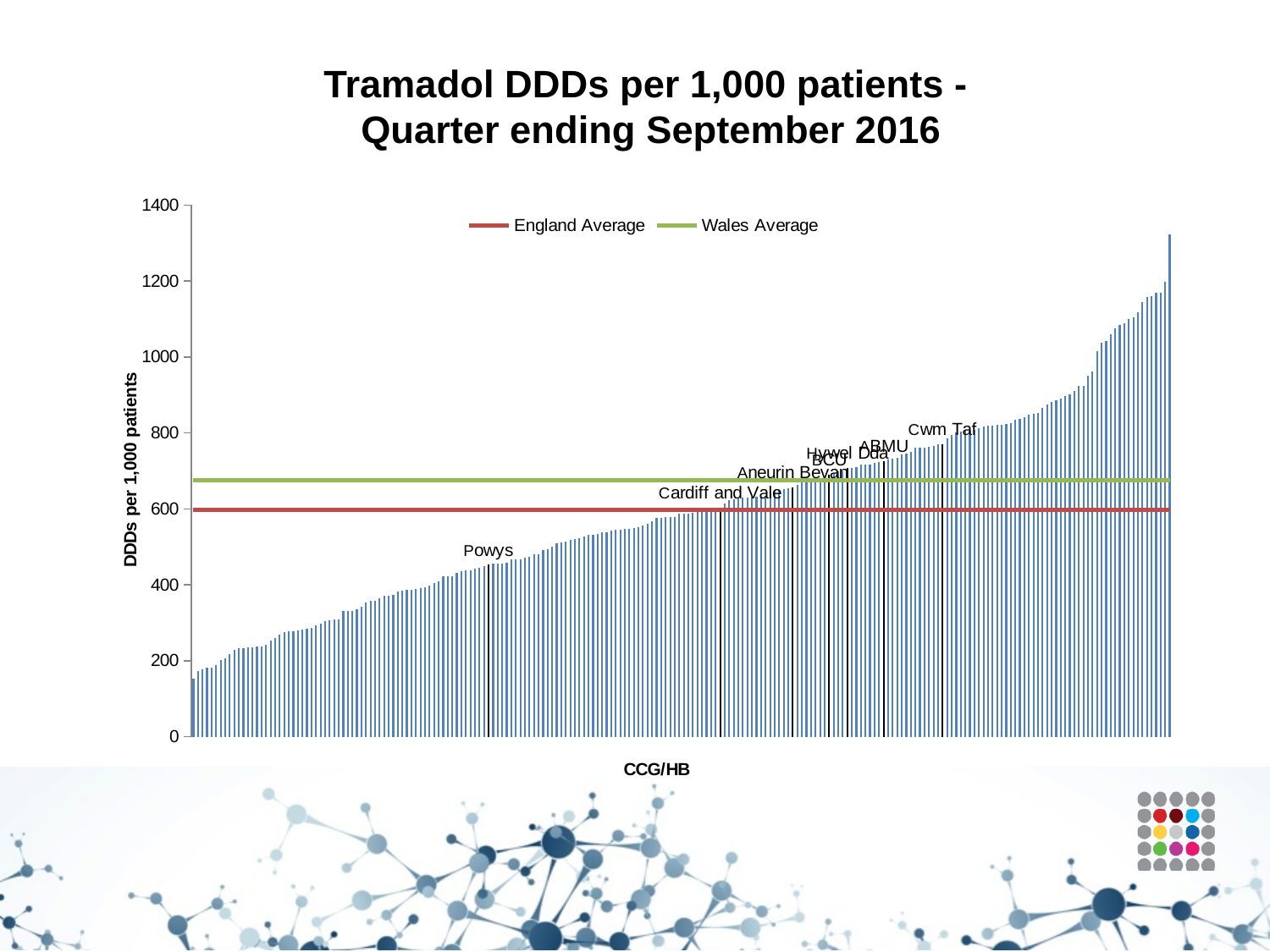

# Tramadol DDDs per 1,000 patients - Quarter ending September 2016

### Chart

| Category | DDD Usage Per Denominator | England Average | Wales Average |
|---|---|---|---|
| PCT WANDSWORTH CCG | 152.23999999999998 | 597.1300956937795 | 675.4599999999995 |
| PCT EALING CCG | 173.39000000000001 | 597.1300956937795 | 675.4599999999995 |
| PCT LAMBETH CCG | 176.98000000000027 | 597.1300956937795 | 675.4599999999995 |
| PCT RICHMOND CCG | 181.07 | 597.1300956937795 | 675.4599999999995 |
| PCT HARROW CCG | 181.81 | 597.1300956937795 | 675.4599999999995 |
| PCT BRENT CCG | 187.51 | 597.1300956937795 | 675.4599999999995 |
| PCT HARINGEY CCG | 202.33 | 597.1300956937795 | 675.4599999999995 |
| PCT CAMDEN CCG | 206.23 | 597.1300956937795 | 675.4599999999995 |
| PCT KINGSTON CCG | 216.53 | 597.1300956937795 | 675.4599999999995 |
| PCT MERTON CCG | 228.38000000000127 | 597.1300956937795 | 675.4599999999995 |
| PCT SOUTHWARK CCG | 232.38000000000127 | 597.1300956937795 | 675.4599999999995 |
| PCT NEWHAM CCG | 233.45000000000007 | 597.1300956937795 | 675.4599999999995 |
| PCT REDBRIDGE CCG | 234.51 | 597.1300956937795 | 675.4599999999995 |
| PCT CITY AND HACKNEY CCG | 235.75 | 597.1300956937795 | 675.4599999999995 |
| PCT HOUNSLOW CCG | 237.60999999999999 | 597.1300956937795 | 675.4599999999995 |
| PCT HAMMERSMITH AND FULHAM CCG | 238.41 | 597.1300956937795 | 675.4599999999995 |
| PCT WEST LONDON (K&C & QPP) CCG | 241.4 | 597.1300956937795 | 675.4599999999995 |
| PCT BARNET CCG | 252.29 | 597.1300956937795 | 675.4599999999995 |
| PCT LEWISHAM CCG | 259.5 | 597.1300956937795 | 675.4599999999995 |
| PCT CENTRAL LONDON (WESTMINSTER) CCG | 268.3399999999997 | 597.1300956937795 | 675.4599999999995 |
| PCT ENFIELD CCG | 275.17 | 597.1300956937795 | 675.4599999999995 |
| PCT TOWER HAMLETS CCG | 277.20999999999964 | 597.1300956937795 | 675.4599999999995 |
| PCT WALTHAM FOREST CCG | 277.24 | 597.1300956937795 | 675.4599999999995 |
| PCT CROYDON CCG | 280.919999999999 | 597.1300956937795 | 675.4599999999995 |
| PCT HORSHAM AND MID SUSSEX CCG | 282.15 | 597.1300956937795 | 675.4599999999995 |
| PCT SURREY DOWNS CCG | 283.5899999999997 | 597.1300956937795 | 675.4599999999995 |
| PCT HILLINGDON CCG | 287.31 | 597.1300956937795 | 675.4599999999995 |
| PCT GUILDFORD AND WAVERLEY CCG | 293.07 | 597.1300956937795 | 675.4599999999995 |
| PCT CHILTERN CCG | 297.31 | 597.1300956937795 | 675.4599999999995 |
| PCT WOKINGHAM CCG | 303.6 | 597.1300956937795 | 675.4599999999995 |
| PCT HERTS VALLEYS CCG | 306.2799999999997 | 597.1300956937795 | 675.4599999999995 |
| PCT NORTH WEST SURREY CCG | 308.68 | 597.1300956937795 | 675.4599999999995 |
| PCT BROMLEY CCG | 309.05 | 597.1300956937795 | 675.4599999999995 |
| PCT LUTON CCG | 330.59 | 597.1300956937795 | 675.4599999999995 |
| PCT WINDSOR, ASCOT AND MAIDENHEAD CCG | 331.21 | 597.1300956937795 | 675.4599999999995 |
| PCT SUTTON CCG | 331.78999999999894 | 597.1300956937795 | 675.4599999999995 |
| PCT SOUTH READING CCG | 334.57 | 597.1300956937795 | 675.4599999999995 |
| PCT ISLINGTON CCG | 342.97999999999894 | 597.1300956937795 | 675.4599999999995 |
| PCT BRIGHTON & HOVE CCG | 353.56 | 597.1300956937795 | 675.4599999999995 |
| PCT SURREY HEATH CCG | 358.0 | 597.1300956937795 | 675.4599999999995 |
| PCT EAST SURREY CCG | 358.6400000000004 | 597.1300956937795 | 675.4599999999995 |
| PCT CENTRAL MANCHESTER CCG | 363.61 | 597.1300956937795 | 675.4599999999995 |
| PCT SLOUGH CCG | 371.97999999999894 | 597.1300956937795 | 675.4599999999995 |
| PCT NEWBURY AND DISTRICT CCG | 371.989999999999 | 597.1300956937795 | 675.4599999999995 |
| PCT BARKING & DAGENHAM CCG | 373.78999999999894 | 597.1300956937795 | 675.4599999999995 |
| PCT GREENWICH CCG | 381.78 | 597.1300956937795 | 675.4599999999995 |
| PCT THURROCK CCG | 385.81 | 597.1300956937795 | 675.4599999999995 |
| PCT NORTH EAST HAMPSHIRE AND FARNHAM CCG | 386.7 | 597.1300956937795 | 675.4599999999995 |
| PCT HIGH WEALD LEWES HAVENS CCG | 386.76 | 597.1300956937795 | 675.4599999999995 |
| PCT BRACKNELL AND ASCOT CCG | 389.44 | 597.1300956937795 | 675.4599999999995 |
| PCT HAVERING CCG | 391.25 | 597.1300956937795 | 675.4599999999995 |
| PCT NORTH & WEST READING CCG | 393.47999999999894 | 597.1300956937795 | 675.4599999999995 |
| PCT AYLESBURY VALE CCG | 398.6 | 597.1300956937795 | 675.4599999999995 |
| PCT RUSHCLIFFE CCG | 404.85 | 597.1300956937795 | 675.4599999999995 |
| PCT OXFORDSHIRE CCG | 408.72999999999894 | 597.1300956937795 | 675.4599999999995 |
| PCT WEST ESSEX CCG | 422.4099999999996 | 597.1300956937795 | 675.4599999999995 |
| PCT WEST KENT CCG | 422.47999999999894 | 597.1300956937795 | 675.4599999999995 |
| PCT SOUTH WARWICKSHIRE CCG | 423.27 | 597.1300956937795 | 675.4599999999995 |
| PCT BEXLEY CCG | 431.76 | 597.1300956937795 | 675.4599999999995 |
| PCT LEICESTER CITY CCG | 435.81 | 597.1300956937795 | 675.4599999999995 |
| PCT WEST HAMPSHIRE CCG | 437.5 | 597.1300956937795 | 675.4599999999995 |
| PCT EAST AND NORTH HERTFORDSHIRE CCG | 438.19 | 597.1300956937795 | 675.4599999999995 |
| PCT BIRMINGHAM SOUTH AND CENTRAL CCG | 442.2199999999997 | 597.1300956937795 | 675.4599999999995 |
| PCT MILTON KEYNES CCG | 445.28 | 597.1300956937795 | 675.4599999999995 |
| PCT GREATER PRESTON CCG | 448.3400000000003 | 597.1300956937795 | 675.4599999999995 |
| Powys Teaching | 452.74 | 597.1300956937795 | 675.4599999999995 |
| PCT BEDFORDSHIRE CCG | 455.16 | 597.1300956937795 | 675.4599999999995 |
| PCT BASILDON AND BRENTWOOD CCG | 456.6 | 597.1300956937795 | 675.4599999999995 |
| PCT DORSET CCG | 456.6500000000003 | 597.1300956937795 | 675.4599999999995 |
| PCT DARTFORD, GRAVESHAM AND SWANLEY CCG | 457.76 | 597.1300956937795 | 675.4599999999995 |
| PCT IPSWICH AND EAST SUFFOLK CCG | 467.22999999999894 | 597.1300956937795 | 675.4599999999995 |
| PCT LEEDS NORTH CCG | 467.26 | 597.1300956937795 | 675.4599999999995 |
| PCT BATH AND NORTH EAST SOMERSET CCG | 467.44 | 597.1300956937795 | 675.4599999999995 |
| PCT MID ESSEX CCG | 470.44 | 597.1300956937795 | 675.4599999999995 |
| PCT CRAWLEY CCG | 474.69 | 597.1300956937795 | 675.4599999999995 |
| PCT HARROGATE AND RURAL DISTRICT CCG | 479.8 | 597.1300956937795 | 675.4599999999995 |
| PCT COVENTRY AND RUGBY CCG | 480.85 | 597.1300956937795 | 675.4599999999995 |
| PCT EAST LEICESTERSHIRE AND RUTLAND CCG | 491.8400000000003 | 597.1300956937795 | 675.4599999999995 |
| PCT NORTH HAMPSHIRE CCG | 494.61 | 597.1300956937795 | 675.4599999999995 |
| PCT SHROPSHIRE CCG | 501.08 | 597.1300956937795 | 675.4599999999995 |
| PCT NORWICH CCG | 508.86 | 597.1300956937795 | 675.4599999999995 |
| PCT COASTAL WEST SUSSEX CCG | 510.72999999999894 | 597.1300956937795 | 675.4599999999995 |
| PCT SOUTHAMPTON CCG | 515.02 | 597.1300956937795 | 675.4599999999995 |
| PCT BRISTOL CCG | 518.64 | 597.1300956937795 | 675.4599999999995 |
| PCT TRAFFORD CCG | 519.67 | 597.1300956937795 | 675.4599999999995 |
| PCT BRADFORD CITY CCG | 521.8299999999995 | 597.1300956937795 | 675.4599999999995 |
| PCT CAMBRIDGESHIRE AND PETERBOROUGH CCG | 527.7800000000005 | 597.1300956937795 | 675.4599999999995 |
| PCT HEREFORDSHIRE CCG | 530.73 | 597.1300956937795 | 675.4599999999995 |
| PCT SANDWELL AND WEST BIRMINGHAM CCG | 530.97 | 597.1300956937795 | 675.4599999999995 |
| PCT SOUTH DEVON AND TORBAY CCG | 533.9499999999995 | 597.1300956937795 | 675.4599999999995 |
| PCT GLOUCESTERSHIRE CCG | 537.37 | 597.1300956937795 | 675.4599999999995 |
| PCT EASTERN CHESHIRE CCG | 537.8199999999995 | 597.1300956937795 | 675.4599999999995 |
| PCT SOLIHULL CCG | 542.76 | 597.1300956937795 | 675.4599999999995 |
| PCT WEST LEICESTERSHIRE CCG | 544.23 | 597.1300956937795 | 675.4599999999995 |
| PCT WEST SUFFOLK CCG | 544.24 | 597.1300956937795 | 675.4599999999995 |
| PCT AIREDALE, WHARFEDALE AND CRAVEN CCG | 546.47 | 597.1300956937795 | 675.4599999999995 |
| PCT STOCKPORT CCG | 546.87 | 597.1300956937795 | 675.4599999999995 |
| PCT VALE OF YORK CCG | 549.48 | 597.1300956937795 | 675.4599999999995 |
| PCT LEEDS WEST CCG | 550.8199999999995 | 597.1300956937795 | 675.4599999999995 |
| PCT REDDITCH AND BROMSGROVE CCG | 556.0599999999995 | 597.1300956937795 | 675.4599999999995 |
| PCT WOLVERHAMPTON CCG | 561.4499999999995 | 597.1300956937795 | 675.4599999999995 |
| PCT SOUTH WORCESTERSHIRE CCG | 568.16 | 597.1300956937795 | 675.4599999999995 |
| PCT NOTTINGHAM CITY CCG | 576.12 | 597.1300956937795 | 675.4599999999995 |
| PCT NENE CCG | 576.4299999999994 | 597.1300956937795 | 675.4599999999995 |
| PCT SWALE CCG | 577.9499999999995 | 597.1300956937795 | 675.4599999999995 |
| PCT SOUTHERN DERBYSHIRE CCG | 578.8399999999995 | 597.1300956937795 | 675.4599999999995 |
| PCT CHORLEY AND SOUTH RIBBLE CCG | 579.54 | 597.1300956937795 | 675.4599999999995 |
| PCT SOUTHEND CCG | 586.68 | 597.1300956937795 | 675.4599999999995 |
| PCT MEDWAY CCG | 587.7 | 597.1300956937795 | 675.4599999999995 |
| PCT BIRMINGHAM CROSSCITY CCG | 587.7700000000006 | 597.1300956937795 | 675.4599999999995 |
| PCT SOUTH NORFOLK CCG | 589.75 | 597.1300956937795 | 675.4599999999995 |
| PCT GREATER HUDDERSFIELD CCG | 591.89 | 597.1300956937795 | 675.4599999999995 |
| PCT STAFFORD AND SURROUNDS CCG | 596.62 | 597.1300956937795 | 675.4599999999995 |
| PCT NORTH, EAST, WEST DEVON CCG | 598.07 | 597.1300956937795 | 675.4599999999995 |
| PCT SOUTH GLOUCESTERSHIRE CCG | 599.62 | 597.1300956937795 | 675.4599999999995 |
| PCT SHEFFIELD CCG | 602.5599999999995 | 597.1300956937795 | 675.4599999999995 |
| Cardiff And Vale Uni | 603.65 | 597.1300956937795 | 675.4599999999995 |
| PCT WEST LANCASHIRE CCG | 615.3 | 597.1300956937795 | 675.4599999999995 |
| PCT NORTH EAST ESSEX CCG | 623.67 | 597.1300956937795 | 675.4599999999995 |
| PCT SWINDON CCG | 624.87 | 597.1300956937795 | 675.4599999999995 |
| PCT EAST STAFFORDSHIRE CCG | 627.52 | 597.1300956937795 | 675.4599999999995 |
| PCT WALSALL CCG | 629.13 | 597.1300956937795 | 675.4599999999995 |
| PCT SOMERSET CCG | 629.15 | 597.1300956937795 | 675.4599999999995 |
| PCT ASHFORD CCG | 631.61 | 597.1300956937795 | 675.4599999999995 |
| PCT NORTH EAST LINCOLNSHIRE CCG | 631.62 | 597.1300956937795 | 675.4599999999995 |
| PCT SOUTHPORT AND FORMBY CCG | 631.8399999999995 | 597.1300956937795 | 675.4599999999995 |
| PCT CASTLE POINT AND ROCHFORD CCG | 635.18 | 597.1300956937795 | 675.4599999999995 |
| PCT TELFORD & WREKIN CCG | 642.4399999999995 | 597.1300956937795 | 675.4599999999995 |
| PCT WYRE FOREST CCG | 649.359999999998 | 597.1300956937795 | 675.4599999999995 |
| PCT NORTH SOMERSET CCG | 650.17 | 597.1300956937795 | 675.4599999999995 |
| PCT OLDHAM CCG | 652.0499999999994 | 597.1300956937795 | 675.4599999999995 |
| PCT WILTSHIRE CCG | 653.47 | 597.1300956937795 | 675.4599999999995 |
| Aneurin Bevan | 656.07 | 597.1300956937795 | 675.4599999999995 |
| PCT SOUTH EASTERN HAMPSHIRE CCG | 663.23 | 597.1300956937795 | 675.4599999999995 |
| PCT NORTH DERBYSHIRE CCG | 669.73 | 597.1300956937795 | 675.4599999999995 |
| PCT SE STAFFS & SEISDON PENINSULAR CCG | 670.16 | 597.1300956937795 | 675.4599999999995 |
| PCT CANTERBURY AND COASTAL CCG | 671.26 | 597.1300956937795 | 675.4599999999995 |
| PCT CUMBRIA CCG | 674.76 | 597.1300956937795 | 675.4599999999995 |
| PCT NORTH NORFOLK CCG | 681.6800000000005 | 597.1300956937795 | 675.4599999999995 |
| PCT PORTSMOUTH CCG | 683.8299999999995 | 597.1300956937795 | 675.4599999999995 |
| Betsi Cadwaladr Uni | 689.3 | 597.1300956937795 | 675.4599999999995 |
| PCT DUDLEY CCG | 695.42 | 597.1300956937795 | 675.4599999999995 |
| PCT BURY CCG | 698.49 | 597.1300956937795 | 675.4599999999995 |
| PCT CALDERDALE CCG | 699.4399999999995 | 597.1300956937795 | 675.4599999999995 |
| Hywel Dda | 707.66 | 597.1300956937795 | 675.4599999999995 |
| PCT ROTHERHAM CCG | 708.66 | 597.1300956937795 | 675.4599999999995 |
| PCT FAREHAM AND GOSPORT CCG | 710.26 | 597.1300956937795 | 675.4599999999995 |
| PCT WEST CHESHIRE CCG | 716.3299999999995 | 597.1300956937795 | 675.4599999999995 |
| PCT WARRINGTON CCG | 716.63 | 597.1300956937795 | 675.4599999999995 |
| PCT NOTTINGHAM NORTH & EAST CCG | 717.74 | 597.1300956937795 | 675.4599999999995 |
| PCT BOLTON CCG | 720.41 | 597.1300956937795 | 675.4599999999995 |
| PCT EASTBOURNE, HAILSHAM AND SEAFORD CCG | 723.65 | 597.1300956937795 | 675.4599999999995 |
| Abertawe Bro Morgannwg Uni | 726.3299999999995 | 597.1300956937795 | 675.4599999999995 |
| PCT BLACKBURN WITH DARWEN CCG | 730.12 | 597.1300956937795 | 675.4599999999995 |
| PCT NORTH STAFFORDSHIRE CCG | 733.3199999999995 | 597.1300956937795 | 675.4599999999995 |
| PCT NOTTINGHAM WEST CCG | 734.42 | 597.1300956937795 | 675.4599999999995 |
| PCT LEEDS SOUTH AND EAST CCG | 742.7800000000005 | 597.1300956937795 | 675.4599999999995 |
| PCT HASTINGS & ROTHER CCG | 745.21 | 597.1300956937795 | 675.4599999999995 |
| PCT HAMBLETON, RICHMONDSHIRE AND WHITBY CCG | 750.97 | 597.1300956937795 | 675.4599999999995 |
| PCT SOUTH MANCHESTER CCG | 760.89 | 597.1300956937795 | 675.4599999999995 |
| PCT KERNOW CCG | 761.3399999999995 | 597.1300956937795 | 675.4599999999995 |
| PCT LINCOLNSHIRE WEST CCG | 761.8299999999995 | 597.1300956937795 | 675.4599999999995 |
| PCT EREWASH CCG | 762.6 | 597.1300956937795 | 675.4599999999995 |
| PCT SOUTH CHESHIRE CCG | 766.88 | 597.1300956937795 | 675.4599999999995 |
| PCT NORTH MANCHESTER CCG | 770.69 | 597.1300956937795 | 675.4599999999995 |
| Cwm Taf | 770.81 | 597.1300956937795 | 675.4599999999995 |
| PCT NORTH KIRKLEES CCG | 786.55 | 597.1300956937795 | 675.4599999999995 |
| PCT TAMESIDE AND GLOSSOP CCG | 795.7800000000005 | 597.1300956937795 | 675.4599999999995 |
| PCT SOUTH WEST LINCOLNSHIRE CCG | 801.06 | 597.1300956937795 | 675.4599999999995 |
| PCT SOUTH SEFTON CCG | 804.47 | 597.1300956937795 | 675.4599999999995 |
| PCT CANNOCK CHASE CCG | 805.9499999999995 | 597.1300956937795 | 675.4599999999995 |
| PCT EAST LANCASHIRE CCG | 806.65 | 597.1300956937795 | 675.4599999999995 |
| PCT STOKE ON TRENT CCG | 807.9 | 597.1300956937795 | 675.4599999999995 |
| PCT DARLINGTON CCG | 811.75 | 597.1300956937795 | 675.4599999999995 |
| PCT NEWARK & SHERWOOD CCG | 816.81 | 597.1300956937795 | 675.4599999999995 |
| PCT LANCASHIRE NORTH CCG | 818.47 | 597.1300956937795 | 675.4599999999995 |
| PCT EAST RIDING OF YORKSHIRE CCG | 819.57 | 597.1300956937795 | 675.4599999999995 |
| PCT DONCASTER CCG | 820.73 | 597.1300956937795 | 675.4599999999995 |
| PCT KNOWSLEY CCG | 821.3 | 597.1300956937795 | 675.4599999999995 |
| PCT LIVERPOOL CCG | 823.72 | 597.1300956937795 | 675.4599999999995 |
| PCT ISLE OF WIGHT CCG | 825.51 | 597.1300956937795 | 675.4599999999995 |
| PCT SOUTH LINCOLNSHIRE CCG | 833.93 | 597.1300956937795 | 675.4599999999995 |
| PCT HEYWOOD, MIDDLETON & ROCHDALE CCG | 836.26 | 597.1300956937795 | 675.4599999999995 |
| PCT SOUTH KENT COAST CCG | 841.2900000000005 | 597.1300956937795 | 675.4599999999995 |
| PCT BRADFORD DISTRICTS CCG | 849.02 | 597.1300956937795 | 675.4599999999995 |
| PCT VALE ROYAL CCG | 851.07 | 597.1300956937795 | 675.4599999999995 |
| PCT SALFORD CCG | 851.72 | 597.1300956937795 | 675.4599999999995 |
| PCT BASSETLAW CCG | 867.05 | 597.1300956937795 | 675.4599999999995 |
| PCT CORBY CCG | 874.89 | 597.1300956937795 | 675.4599999999995 |
| PCT HULL CCG | 882.1 | 597.1300956937795 | 675.4599999999995 |
| PCT NORTH LINCOLNSHIRE CCG | 885.3299999999995 | 597.1300956937795 | 675.4599999999995 |
| PCT SCARBOROUGH AND RYEDALE CCG | 890.2 | 597.1300956937795 | 675.4599999999995 |
| PCT NORTH TYNESIDE CCG | 898.01 | 597.1300956937795 | 675.4599999999995 |
| PCT WARWICKSHIRE NORTH CCG | 902.31 | 597.1300956937795 | 675.4599999999995 |
| PCT WIRRAL CCG | 911.59 | 597.1300956937795 | 675.4599999999995 |
| PCT WEST NORFOLK CCG | 924.6 | 597.1300956937795 | 675.4599999999995 |
| PCT NORTHUMBERLAND CCG | 924.89 | 597.1300956937795 | 675.4599999999995 |
| PCT NEWCASTLE GATESHEAD CCG | 951.54 | 597.1300956937795 | 675.4599999999995 |
| PCT FYLDE & WYRE CCG | 962.21 | 597.1300956937795 | 675.4599999999995 |
| PCT HARTLEPOOL AND STOCKTON-ON-TEES CCG | 1016.1700000000005 | 597.1300956937795 | 675.4599999999995 |
| PCT HALTON CCG | 1037.1 | 597.1300956937795 | 675.4599999999995 |
| PCT WIGAN BOROUGH CCG | 1041.21 | 597.1300956937795 | 675.4599999999995 |
| PCT HARDWICK CCG | 1060.84 | 597.1300956937795 | 675.4599999999995 |
| PCT MANSFIELD & ASHFIELD CCG | 1076.31 | 597.1300956937795 | 675.4599999999995 |
| PCT GREAT YARMOUTH & WAVENEY CCG | 1084.8899999999999 | 597.1300956937795 | 675.4599999999995 |
| PCT WAKEFIELD CCG | 1089.62 | 597.1300956937795 | 675.4599999999995 |
| PCT NORTH DURHAM CCG | 1101.04 | 597.1300956937795 | 675.4599999999995 |
| PCT BARNSLEY CCG | 1104.3799999999999 | 597.1300956937795 | 675.4599999999995 |
| PCT ST HELENS CCG | 1118.28 | 597.1300956937795 | 675.4599999999995 |
| PCT SUNDERLAND CCG | 1145.02 | 597.1300956937795 | 675.4599999999995 |
| PCT SOUTH TYNESIDE CCG | 1157.09 | 597.1300956937795 | 675.4599999999995 |
| PCT SOUTH TEES CCG | 1159.87 | 597.1300956937795 | 675.4599999999995 |
| PCT THANET CCG | 1169.1 | 597.1300956937795 | 675.4599999999995 |
| PCT LINCOLNSHIRE EAST CCG | 1169.77 | 597.1300956937795 | 675.4599999999995 |
| PCT DURHAM DALES,EASINGTON & SEDGEFIELD CCG | 1198.31 | 597.1300956937795 | 675.4599999999995 |
| PCT BLACKPOOL CCG | 1322.93 | 597.1300956937795 | 675.4599999999995 |